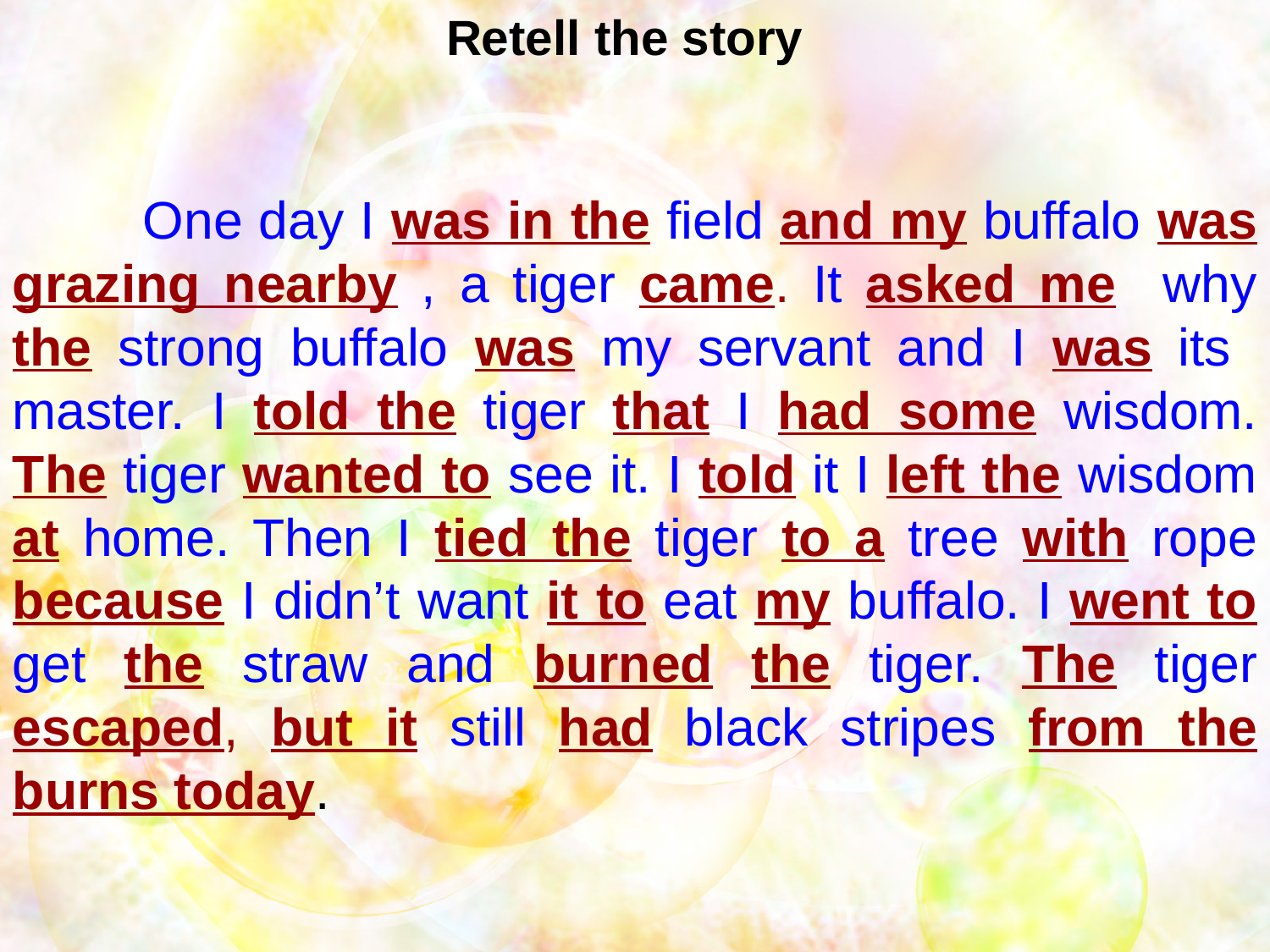

Retell the story
        One day I was in the field and my buffalo was grazing nearby , a tiger came. It asked me  why the strong buffalo was my servant and I was its  master. I told the tiger that I had some wisdom. The tiger wanted to see it. I told it I left the wisdom at home. Then I tied the tiger to a tree with rope because I didn’t want it to eat my buffalo. I went to get the straw and burned the tiger. The tiger escaped, but it still had black stripes from the burns today.